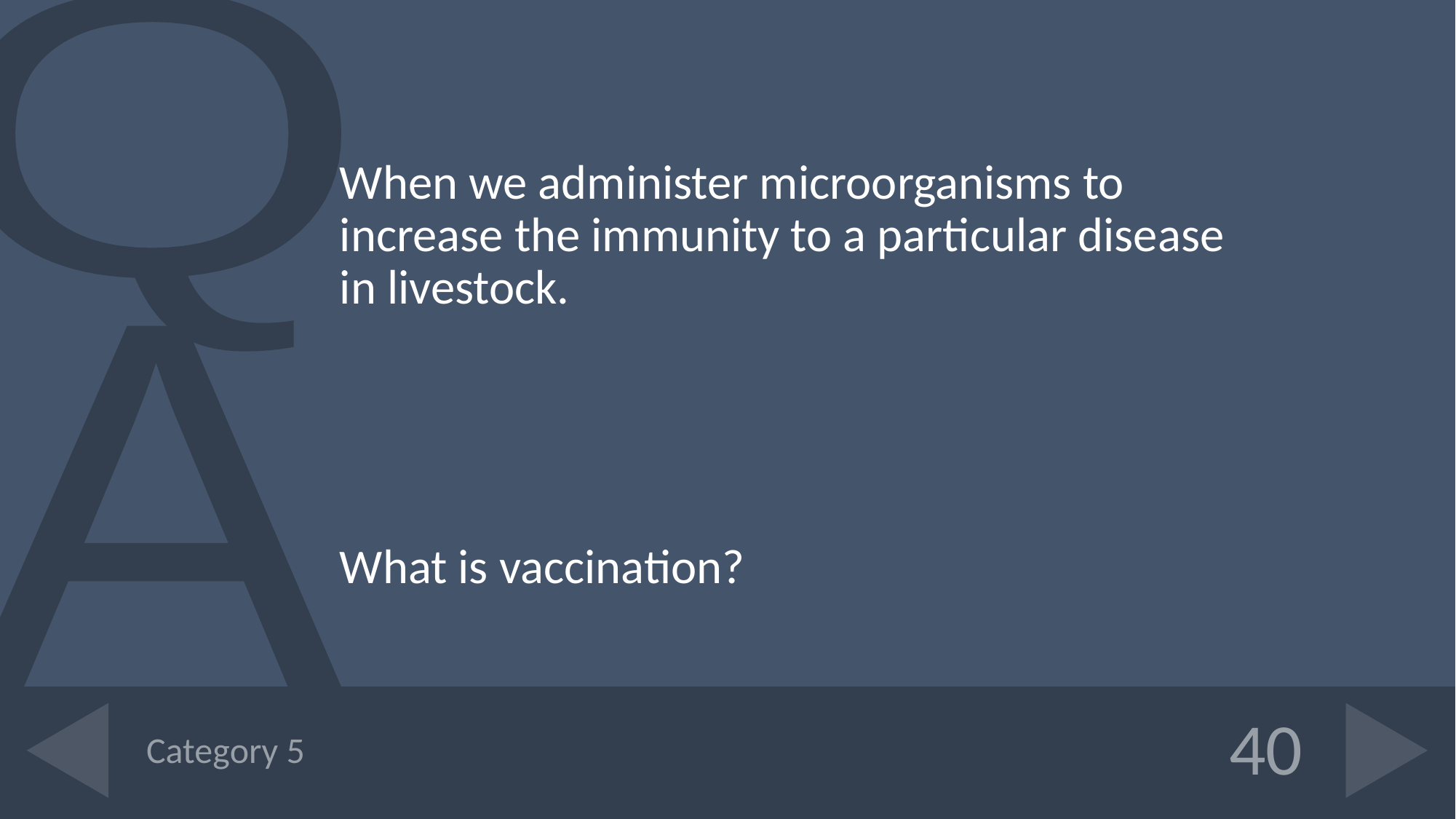

When we administer microorganisms to increase the immunity to a particular disease in livestock.
What is vaccination?
# Category 5
40